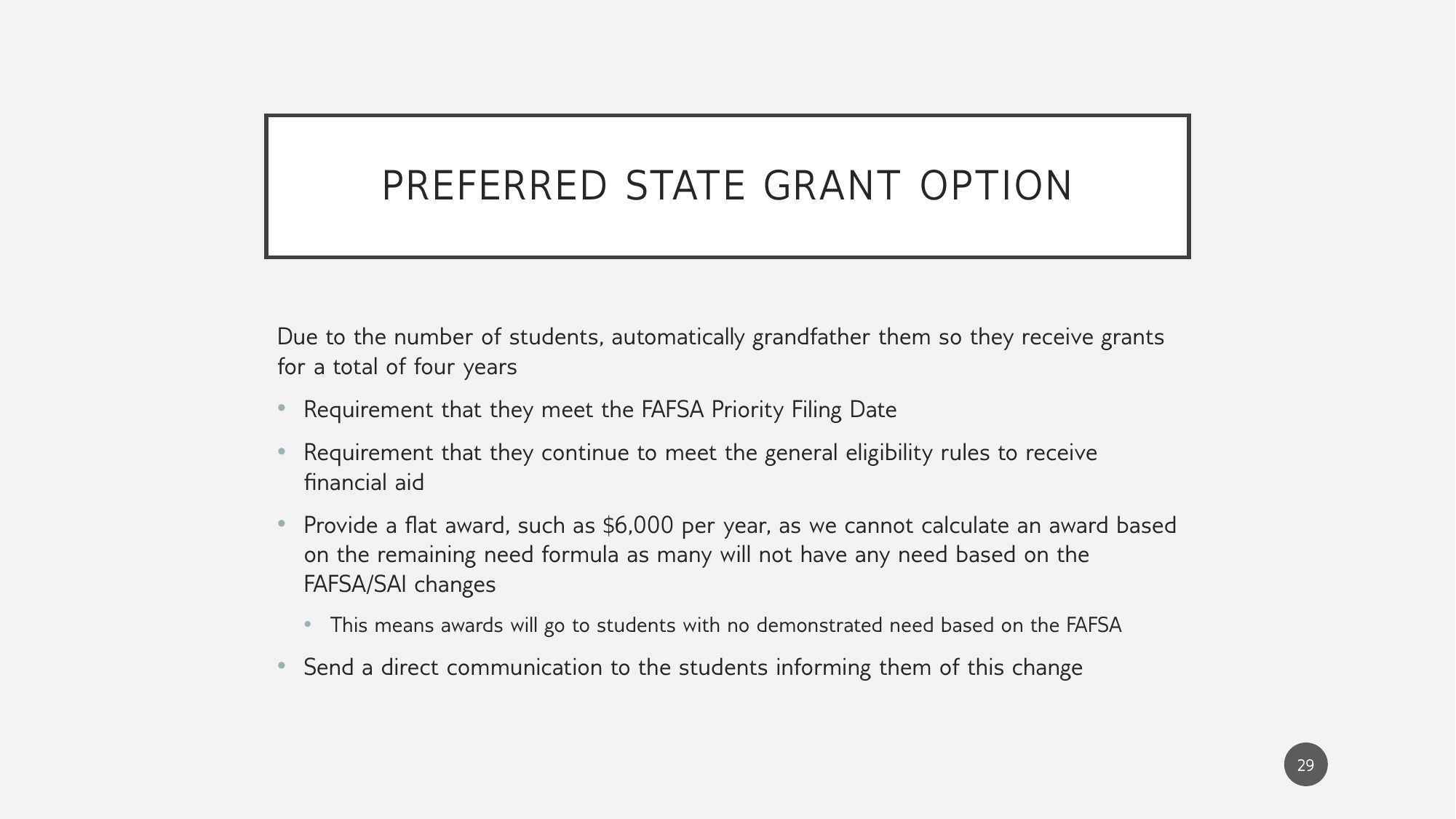

# Preferred state grant option
Due to the number of students, automatically grandfather them so they receive grants for a total of four years
Requirement that they meet the FAFSA Priority Filing Date
Requirement that they continue to meet the general eligibility rules to receive financial aid
Provide a flat award, such as $6,000 per year, as we cannot calculate an award based on the remaining need formula as many will not have any need based on the FAFSA/SAI changes
This means awards will go to students with no demonstrated need based on the FAFSA
Send a direct communication to the students informing them of this change

29